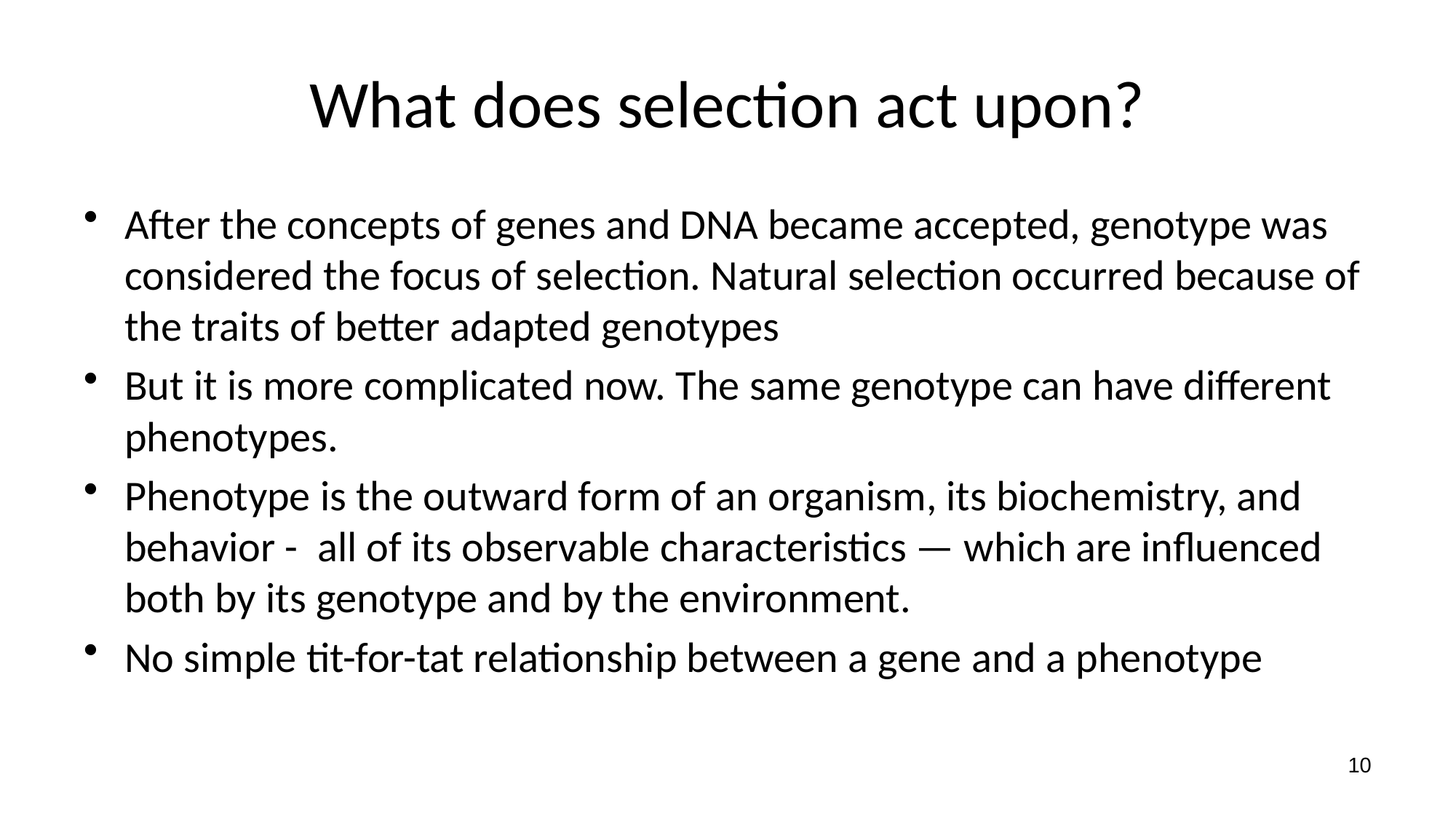

# What does selection act upon?
After the concepts of genes and DNA became accepted, genotype was considered the focus of selection. Natural selection occurred because of the traits of better adapted genotypes
But it is more complicated now. The same genotype can have different phenotypes.
Phenotype is the outward form of an organism, its biochemistry, and behavior -  all of its observable characteristics — which are influenced both by its genotype and by the environment.
No simple tit-for-tat relationship between a gene and a phenotype

10